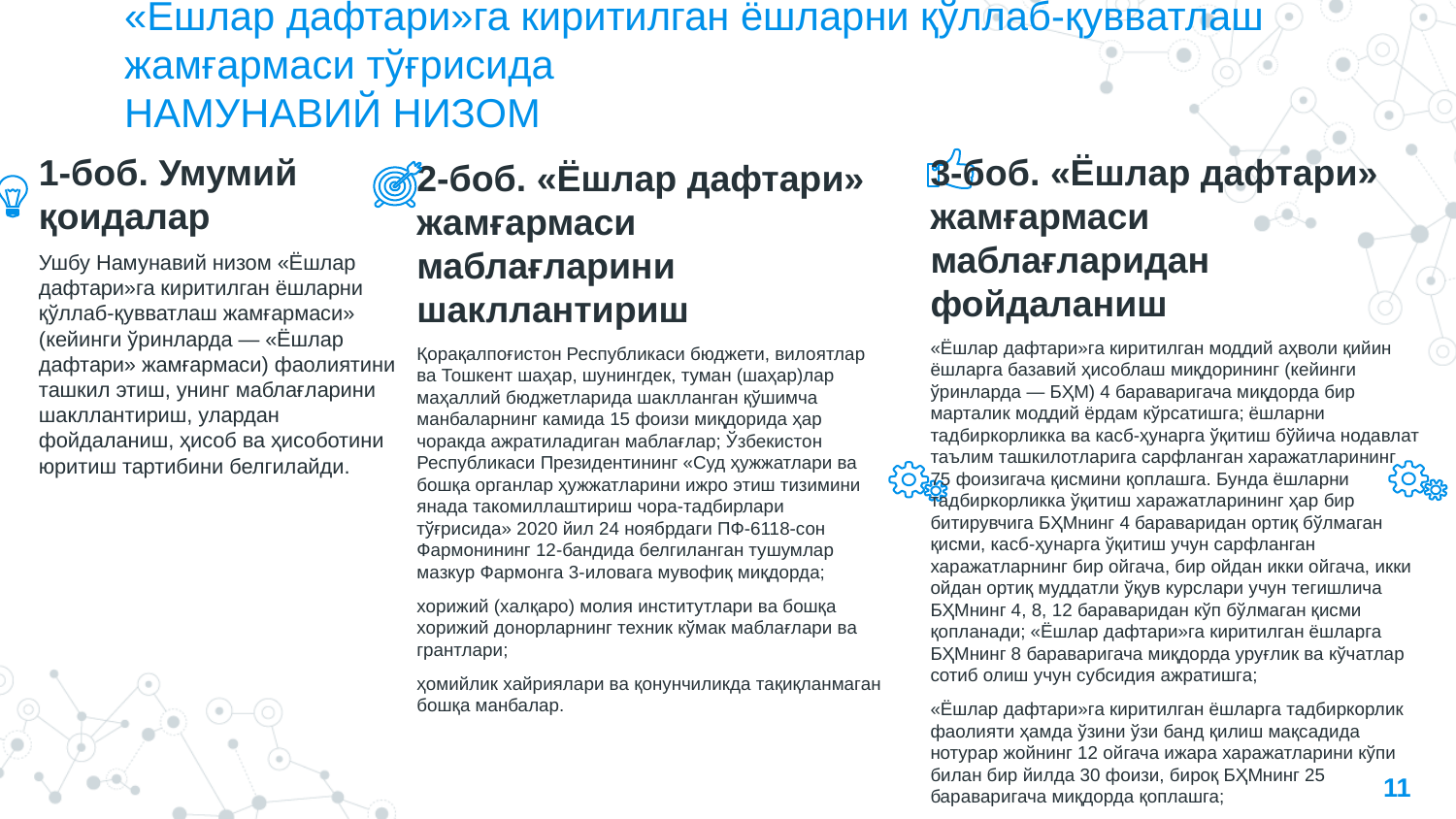

# «Ёшлар дафтари»га киритилган ёшларни қўллаб-қувватлаш жамғармаси тўғрисида НАМУНАВИЙ НИЗОМ
1-боб. Умумий қоидалар
Ушбу Намунавий низом «Ёшлар дафтари»га киритилган ёшларни қўллаб-қувватлаш жамғармаси» (кейинги ўринларда — «Ёшлар дафтари» жамғармаси) фаолиятини ташкил этиш, унинг маблағларини шакллантириш, улардан фойдаланиш, ҳисоб ва ҳисоботини юритиш тартибини белгилайди.
3-боб. «Ёшлар дафтари» жамғармаси маблағларидан фойдаланиш
«Ёшлар дафтари»га киритилган моддий аҳволи қийин ёшларга базавий ҳисоблаш миқдорининг (кейинги ўринларда — БҲМ) 4 бараваригача миқдорда бир марталик моддий ёрдам кўрсатишга; ёшларни тадбиркорликка ва касб-ҳунарга ўқитиш бўйича нодавлат таълим ташкилотларига сарфланган харажатларининг 75 фоизигача қисмини қоплашга. Бунда ёшларни тадбиркорликка ўқитиш харажатларининг ҳар бир битирувчига БҲМнинг 4 бараваридан ортиқ бўлмаган қисми, касб-ҳунарга ўқитиш учун сарфланган харажатларнинг бир ойгача, бир ойдан икки ойгача, икки ойдан ортиқ муддатли ўқув курслари учун тегишлича БҲМнинг 4, 8, 12 бараваридан кўп бўлмаган қисми қопланади; «Ёшлар дафтари»га киритилган ёшларга БҲМнинг 8 бараваригача миқдорда уруғлик ва кўчатлар сотиб олиш учун субсидия ажратишга;
«Ёшлар дафтари»га киритилган ёшларга тадбиркорлик фаолияти ҳамда ўзини ўзи банд қилиш мақсадида нотурар жойнинг 12 ойгача ижара харажатларини кўпи билан бир йилда 30 фоизи, бироқ БҲМнинг 25 бараваригача миқдорда қоплашга;

2-боб. «Ёшлар дафтари» жамғармаси маблағларини шакллантириш
Қорақалпоғистон Республикаси бюджети, вилоятлар ва Тошкент шаҳар, шунингдек, туман (шаҳар)лар маҳаллий бюджетларида шаклланган қўшимча манбаларнинг камида 15 фоизи миқдорида ҳар чоракда ажратиладиган маблағлар; Ўзбекистон Республикаси Президентининг «Суд ҳужжатлари ва бошқа органлар ҳужжатларини ижро этиш тизимини янада такомиллаштириш чора-тадбирлари тўғрисида» 2020 йил 24 ноябрдаги ПФ-6118-сон Фармонининг 12-бандида белгиланган тушумлар мазкур Фармонга 3-иловага мувофиқ миқдорда;
хорижий (халқаро) молия институтлари ва бошқа хорижий донорларнинг техник кўмак маблағлари ва грантлари;
ҳомийлик хайриялари ва қонунчиликда тақиқланмаган бошқа манбалар.

11